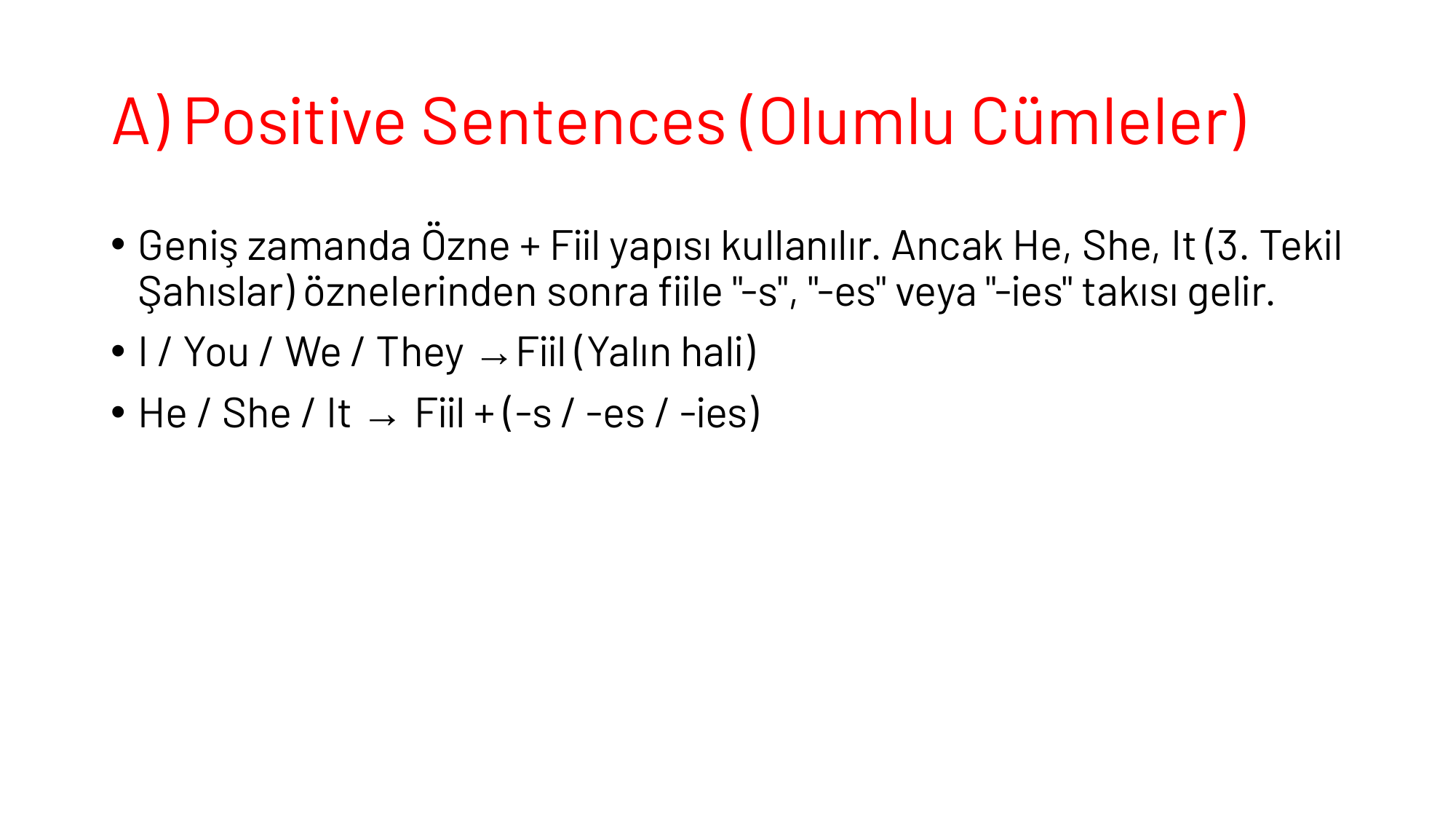

# A) Positive Sentences (Olumlu Cümleler)
Geniş zamanda Özne + Fiil yapısı kullanılır. Ancak He, She, It (3. Tekil Şahıslar) öznelerinden sonra fiile "-s", "-es" veya "-ies" takısı gelir.
I / You / We / They →Fiil (Yalın hali)
He / She / It → Fiil + (-s / -es / -ies)